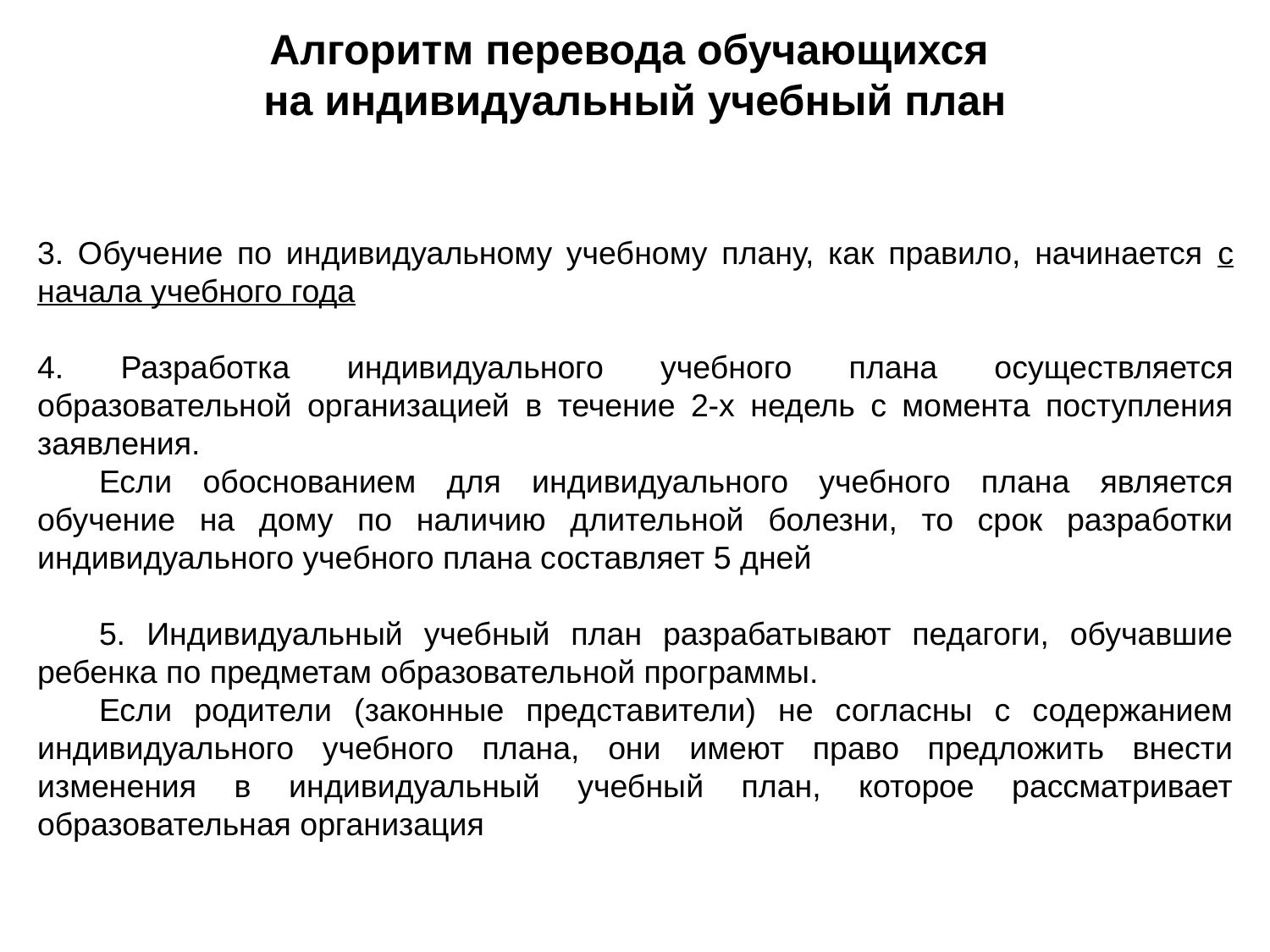

Алгоритм перевода обучающихся
на индивидуальный учебный план
3. Обучение по индивидуальному учебному плану, как правило, начинается с начала учебного года

4. Разработка индивидуального учебного плана осуществляется образовательной организацией в течение 2-х недель с момента поступления заявления.
Если обоснованием для индивидуального учебного плана является обучение на дому по наличию длительной болезни, то срок разработки индивидуального учебного плана составляет 5 дней

5. Индивидуальный учебный план разрабатывают педагоги, обучавшие ребенка по предметам образовательной программы.
Если родители (законные представители) не согласны с содержанием индивидуального учебного плана, они имеют право предложить внести изменения в индивидуальный учебный план, которое рассматривает образовательная организация